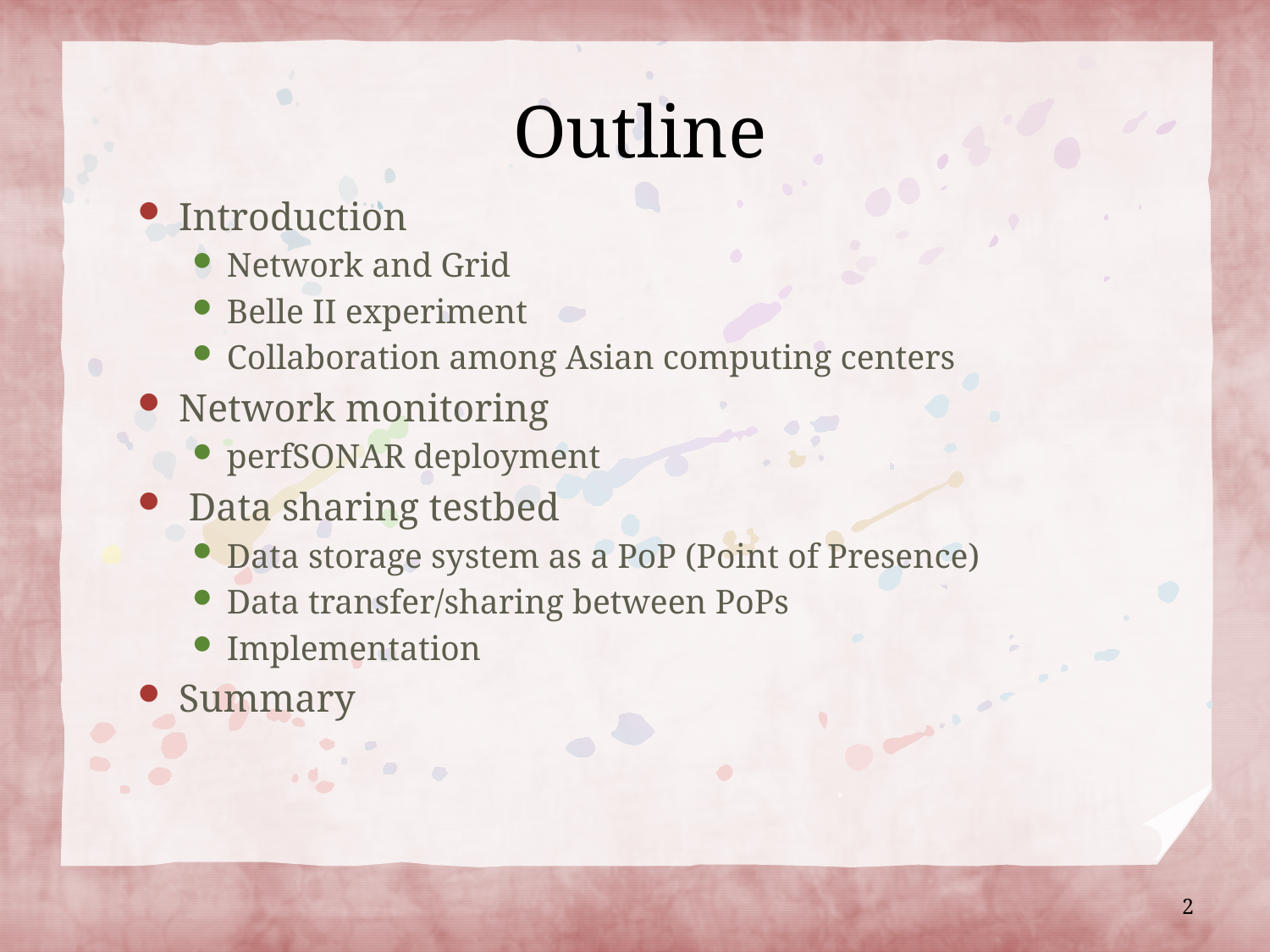

# Outline
Introduction
Network and Grid
Belle II experiment
Collaboration among Asian computing centers
Network monitoring
perfSONAR deployment
 Data sharing testbed
Data storage system as a PoP (Point of Presence)
Data transfer/sharing between PoPs
Implementation
Summary
2